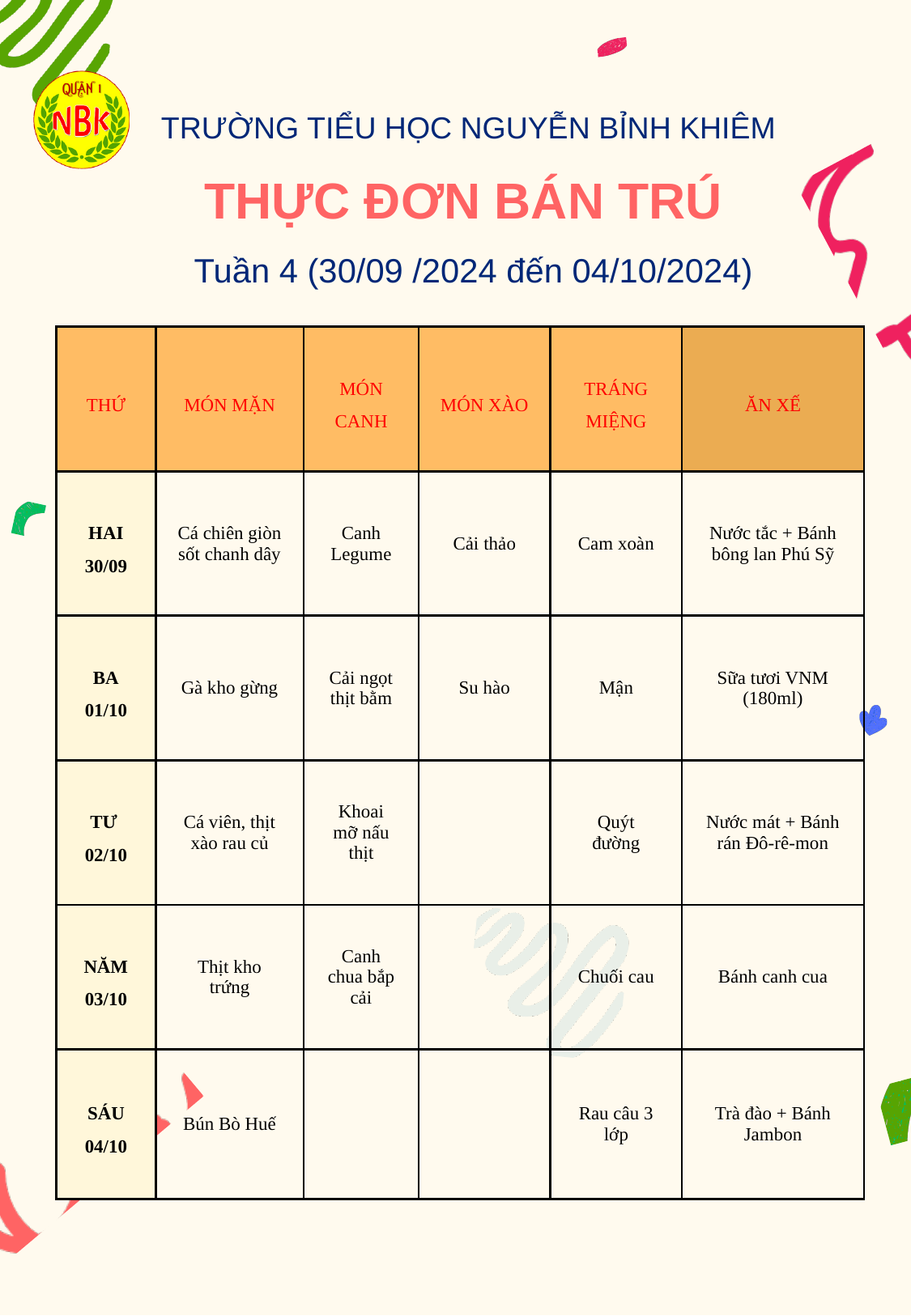

TRƯỜNG TIỂU HỌC NGUYỄN BỈNH KHIÊM

THỰC ĐƠN BÁN TRÚ
Tuần 4 (30/09 /2024 đến 04/10/2024)
| THỨ | MÓN MẶN | MÓN CANH | MÓN XÀO | TRÁNG MIỆNG | ĂN XẾ |
| --- | --- | --- | --- | --- | --- |
| HAI 30/09 | Cá chiên giòn sốt chanh dây | Canh Legume | Cải thảo | Cam xoàn | Nước tắc + Bánh bông lan Phú Sỹ |
| BA 01/10 | Gà kho gừng | Cải ngọt thịt bằm | Su hào | Mận | Sữa tươi VNM (180ml) |
| TƯ 02/10 | Cá viên, thịt xào rau củ | Khoai mỡ nấu thịt |  | Quýt đường | Nước mát + Bánh rán Đô-rê-mon |
| NĂM 03/10 | Thịt kho trứng | Canh chua bắp cải |  | Chuối cau | Bánh canh cua |
| SÁU 04/10 | Bún Bò Huế |  |  | Rau câu 3 lớp | Trà đào + Bánh Jambon |